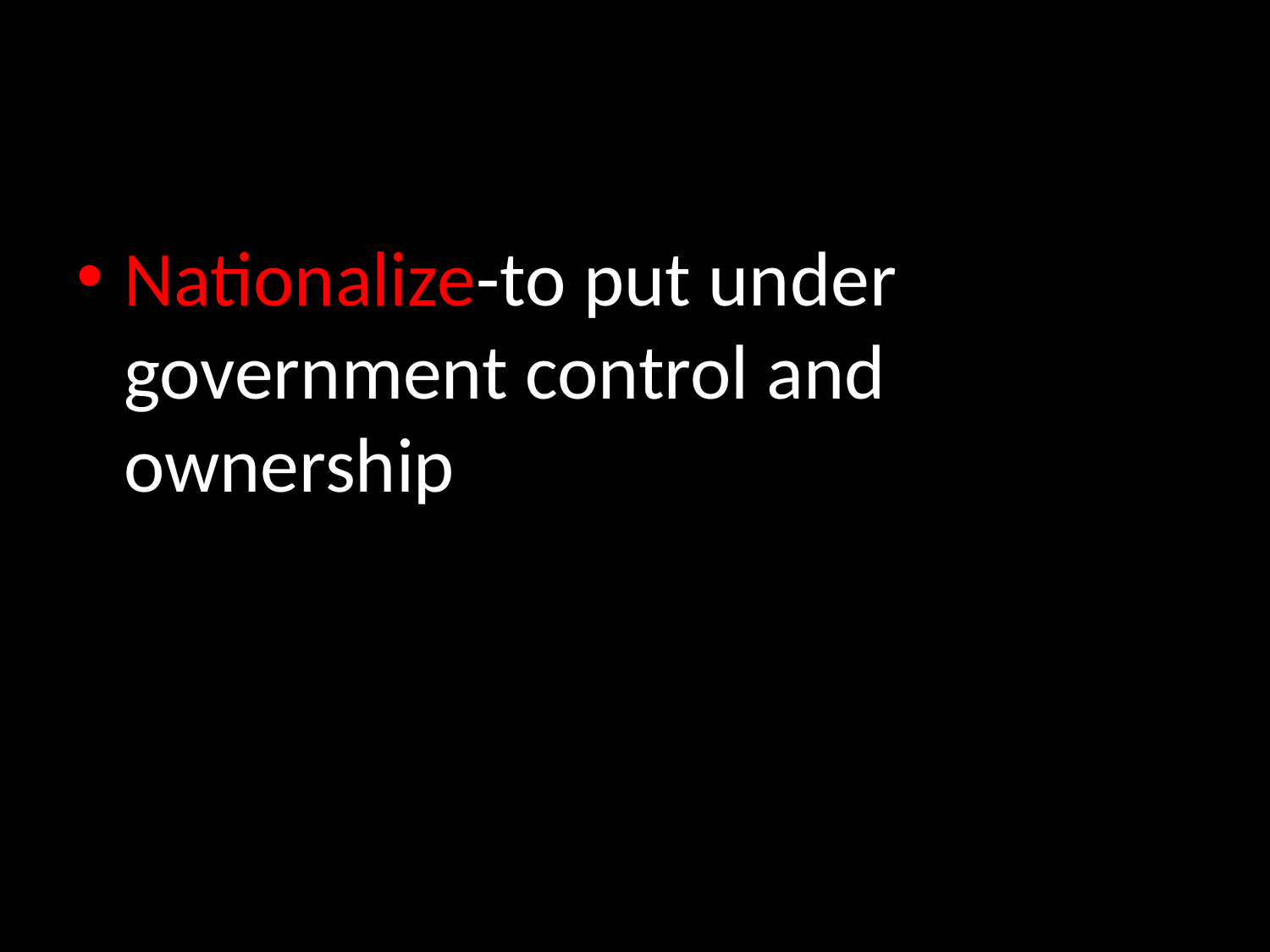

#
Nationalize-to put under government control and ownership